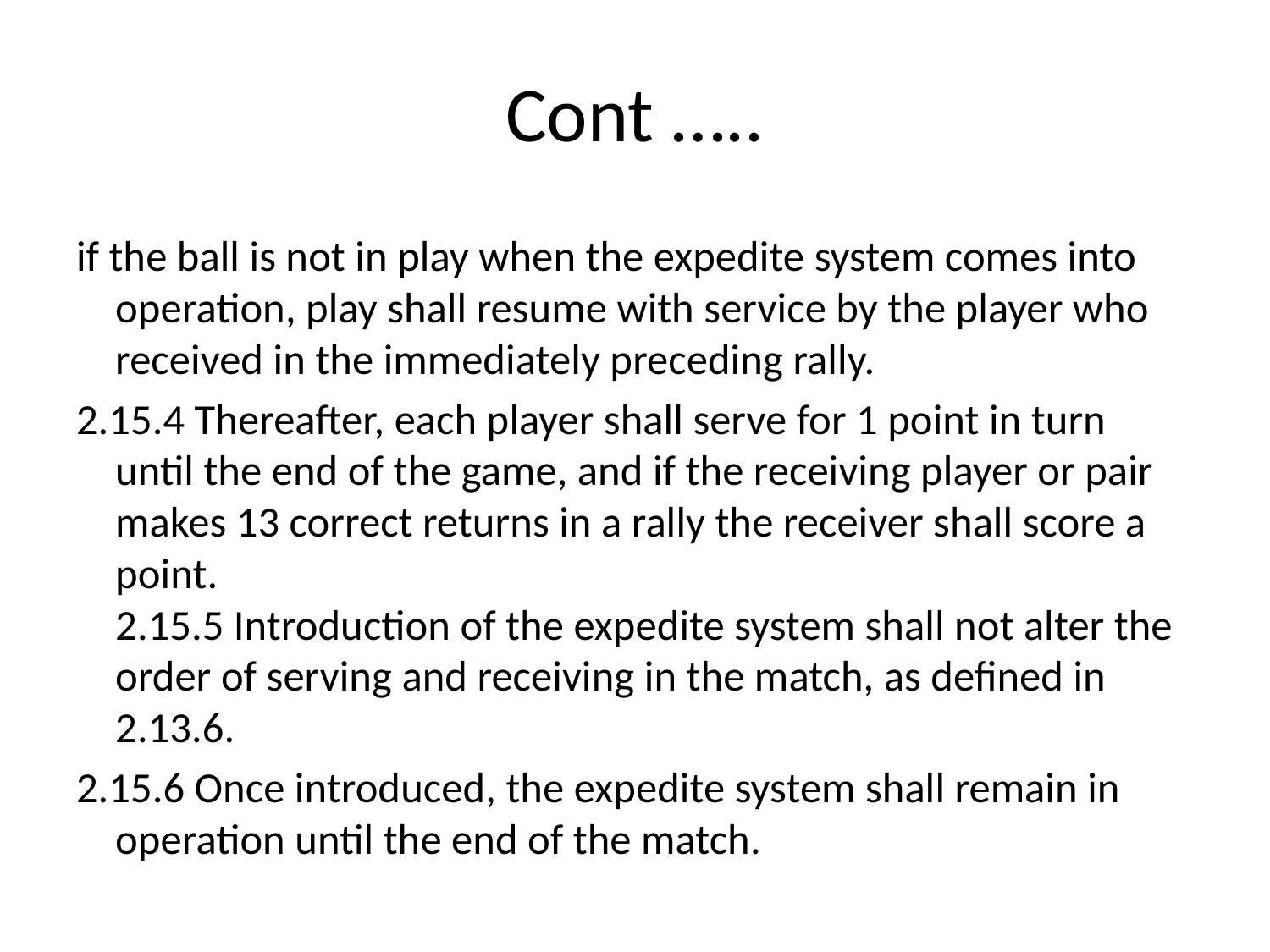

# Cont …..
if the ball is not in play when the expedite system comes into operation, play shall resume with service by the player who received in the immediately preceding rally.
2.15.4 Thereafter, each player shall serve for 1 point in turn until the end of the game, and if the receiving player or pair makes 13 correct returns in a rally the receiver shall score a point.
2.15.5 Introduction of the expedite system shall not alter the order of serving and receiving in the match, as defined in 2.13.6.
2.15.6 Once introduced, the expedite system shall remain in operation until the end of the match.